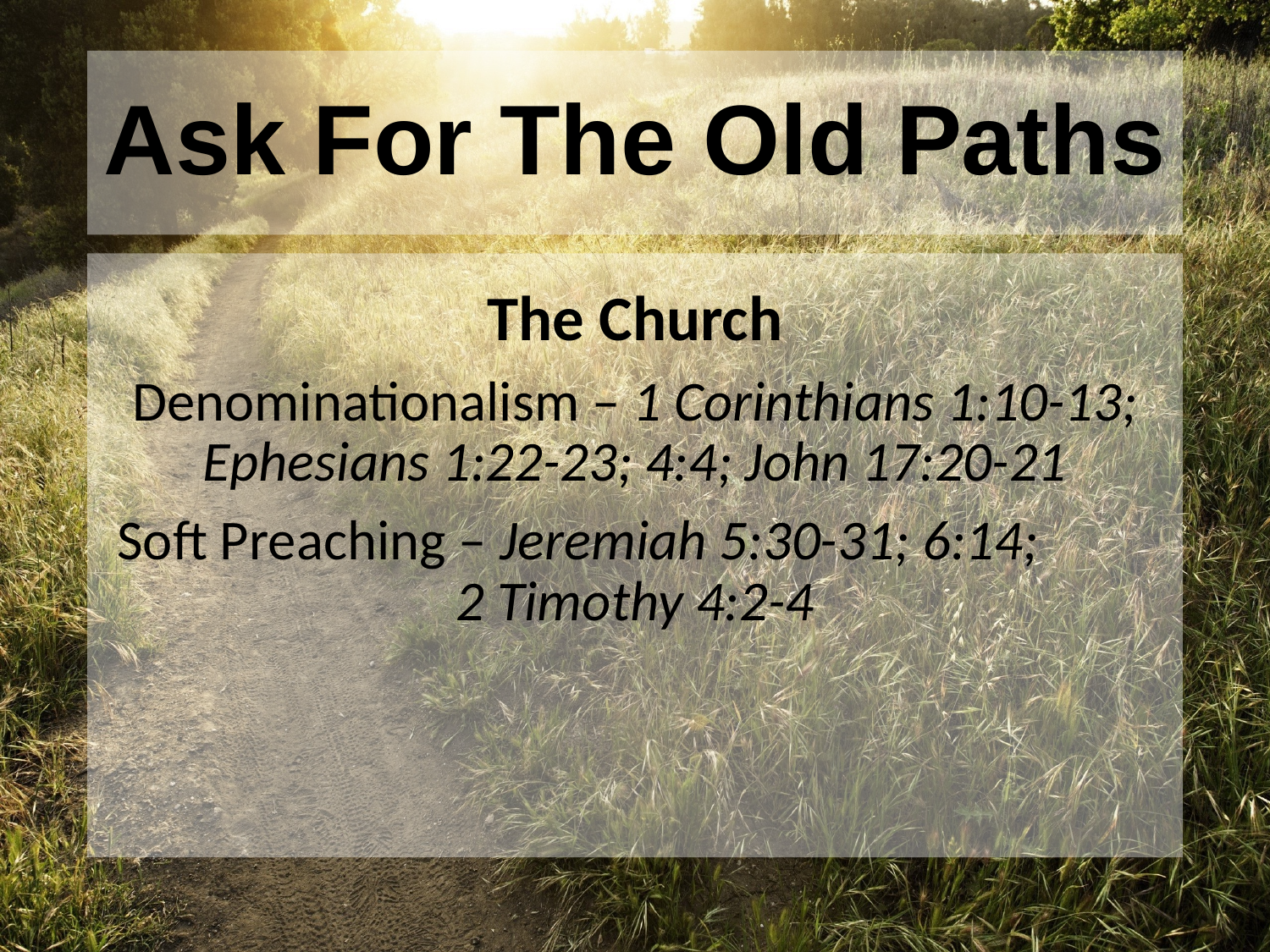

# Ask For The Old Paths

The Church
Denominationalism – 1 Corinthians 1:10-13; Ephesians 1:22-23; 4:4; John 17:20-21
Soft Preaching – Jeremiah 5:30-31; 6:14;          2 Timothy 4:2-4